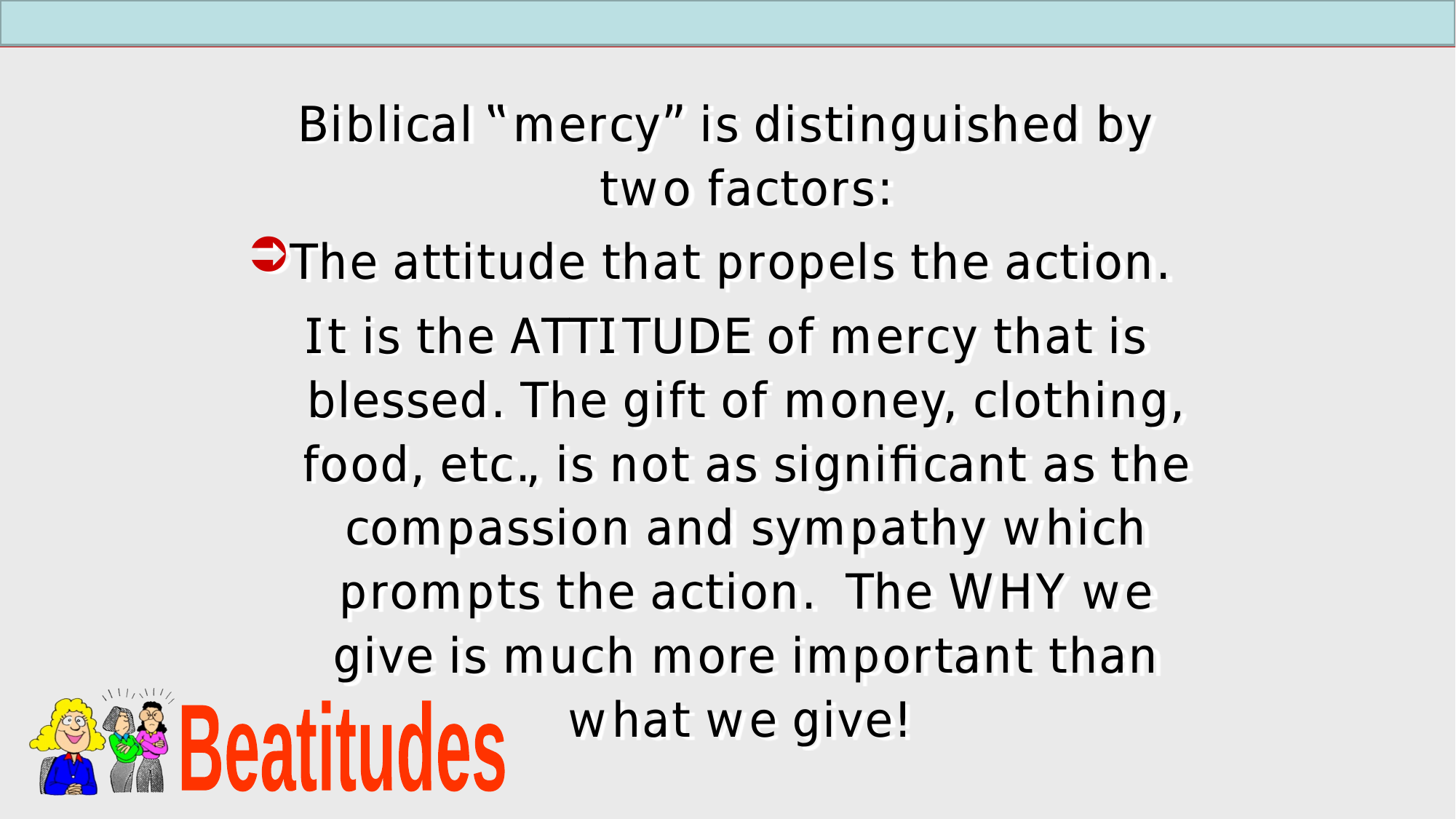

Biblical “mercy” is distinguished by two factors:
The attitude that propels the action.
It is the ATTITUDE of mercy that is blessed. The gift of money, clothing, food, etc., is not as significant as the compassion and sympathy which prompts the action.  The WHY we give is much more important than what we give!